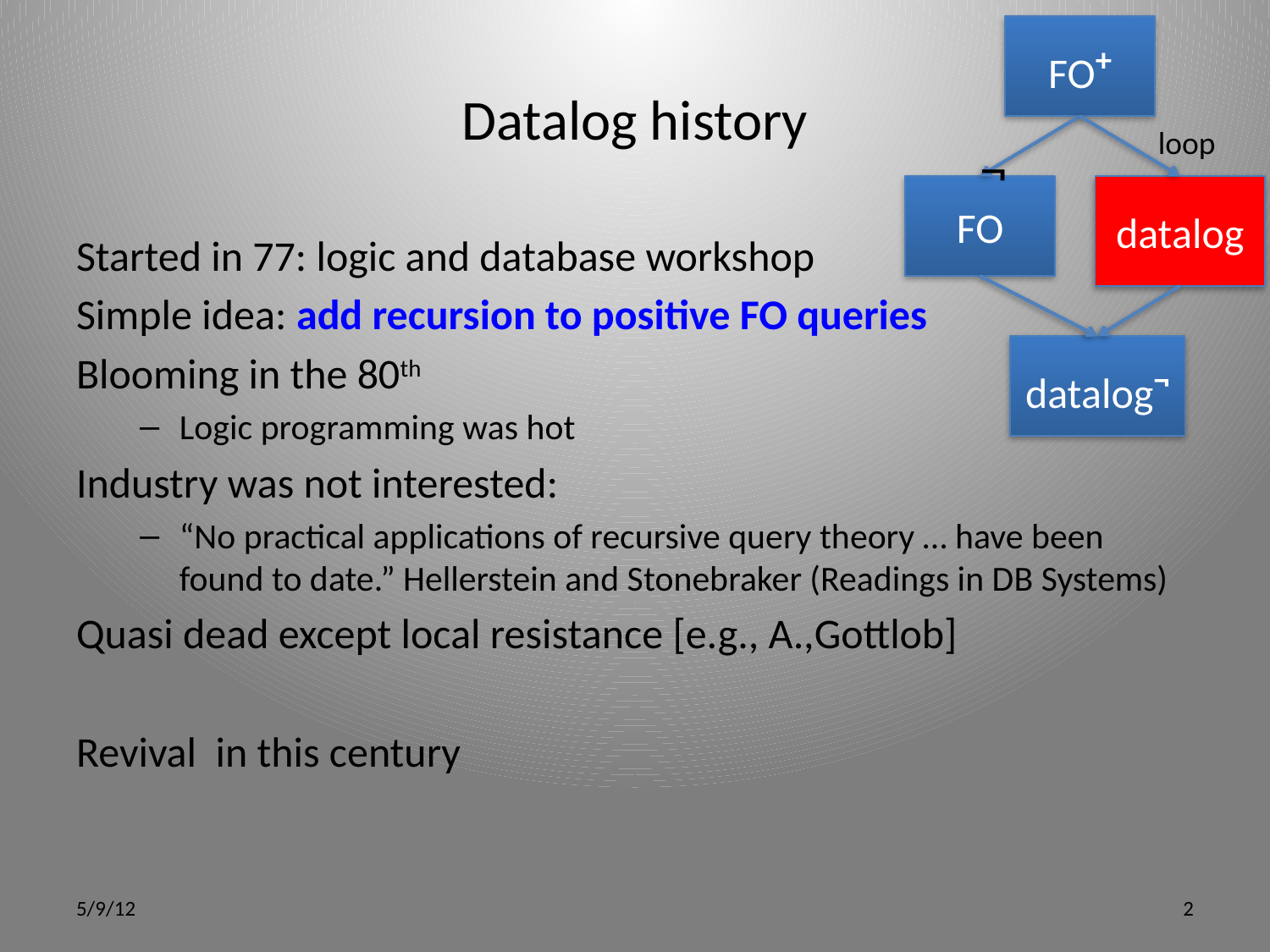

FO+
# Datalog history
¬
loop
FO
datalog
Started in 77: logic and database workshop
Simple idea: add recursion to positive FO queries
Blooming in the 80th
Logic programming was hot
Industry was not interested:
“No practical applications of recursive query theory … have been found to date.” Hellerstein and Stonebraker (Readings in DB Systems)
Quasi dead except local resistance [e.g., A.,Gottlob]

Revival  in this century
datalog¬
5/9/12
2